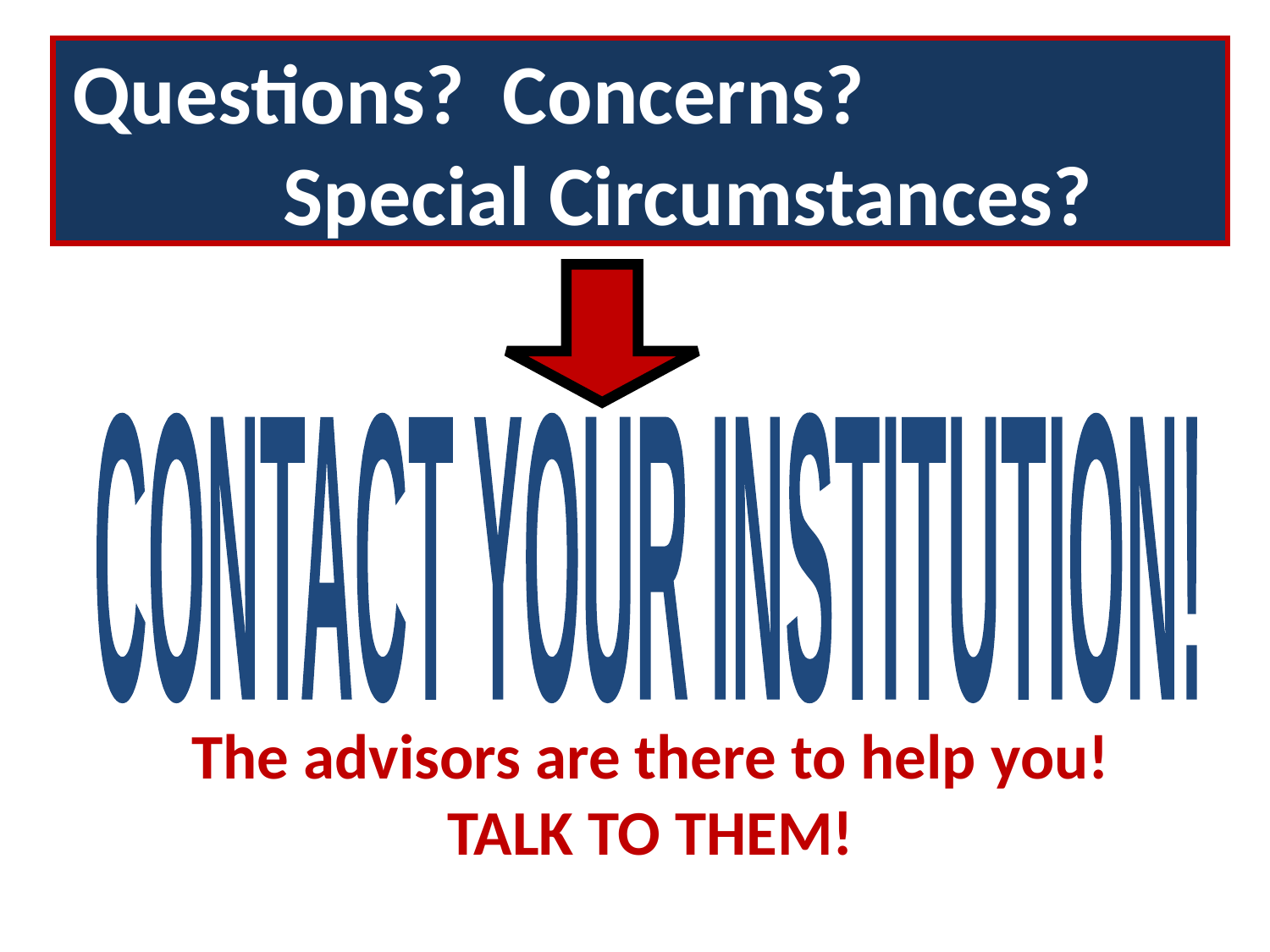

# Questions?  Concerns?                          Special Circumstances?

CONTACT YOUR
INSTITUTION!
The advisors are there to help you!
TALK TO THEM!